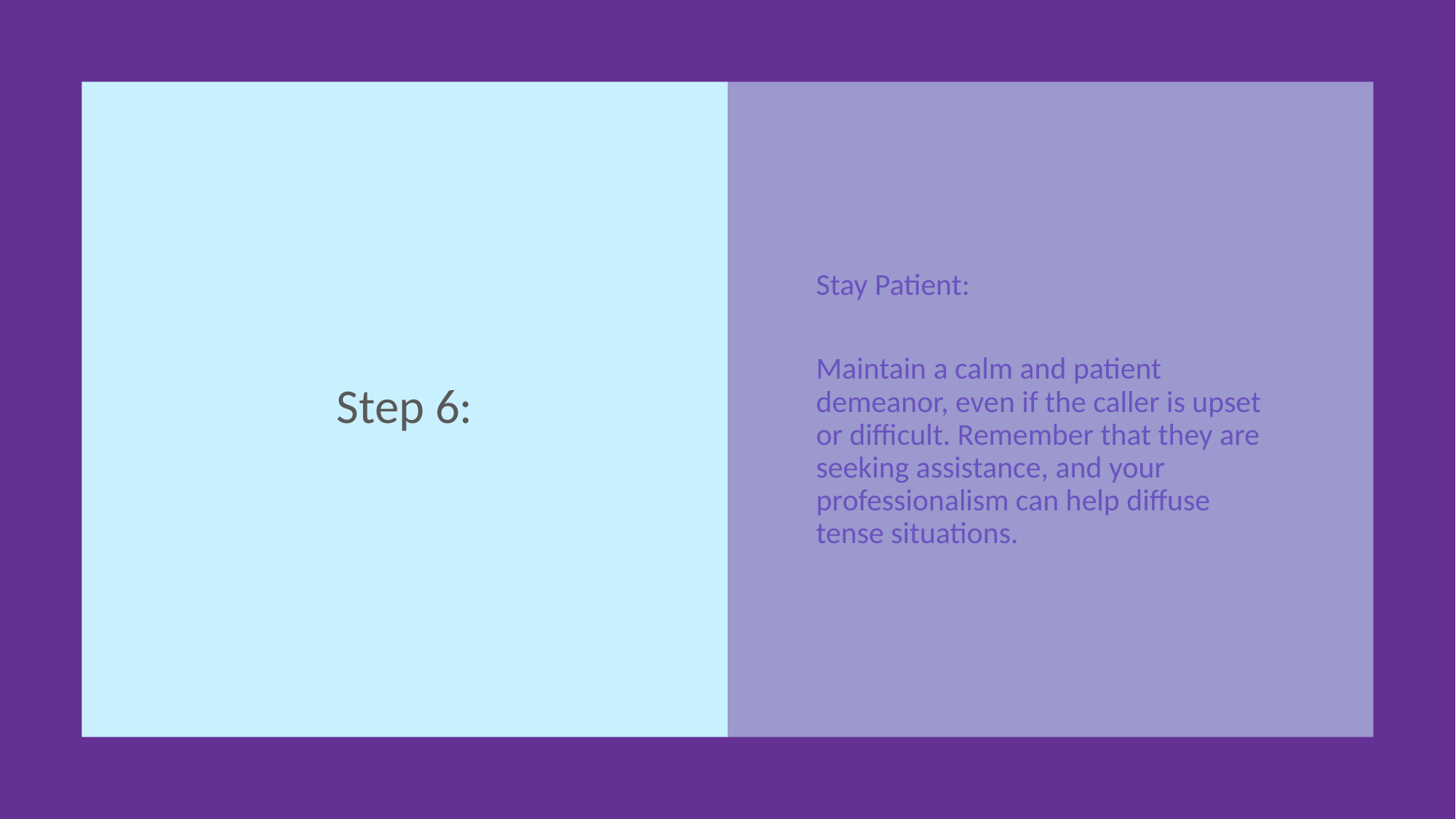

# Step 6:
Stay Patient:

Maintain a calm and patient demeanor, even if the caller is upset or difficult. Remember that they are seeking assistance, and your professionalism can help diffuse tense situations.